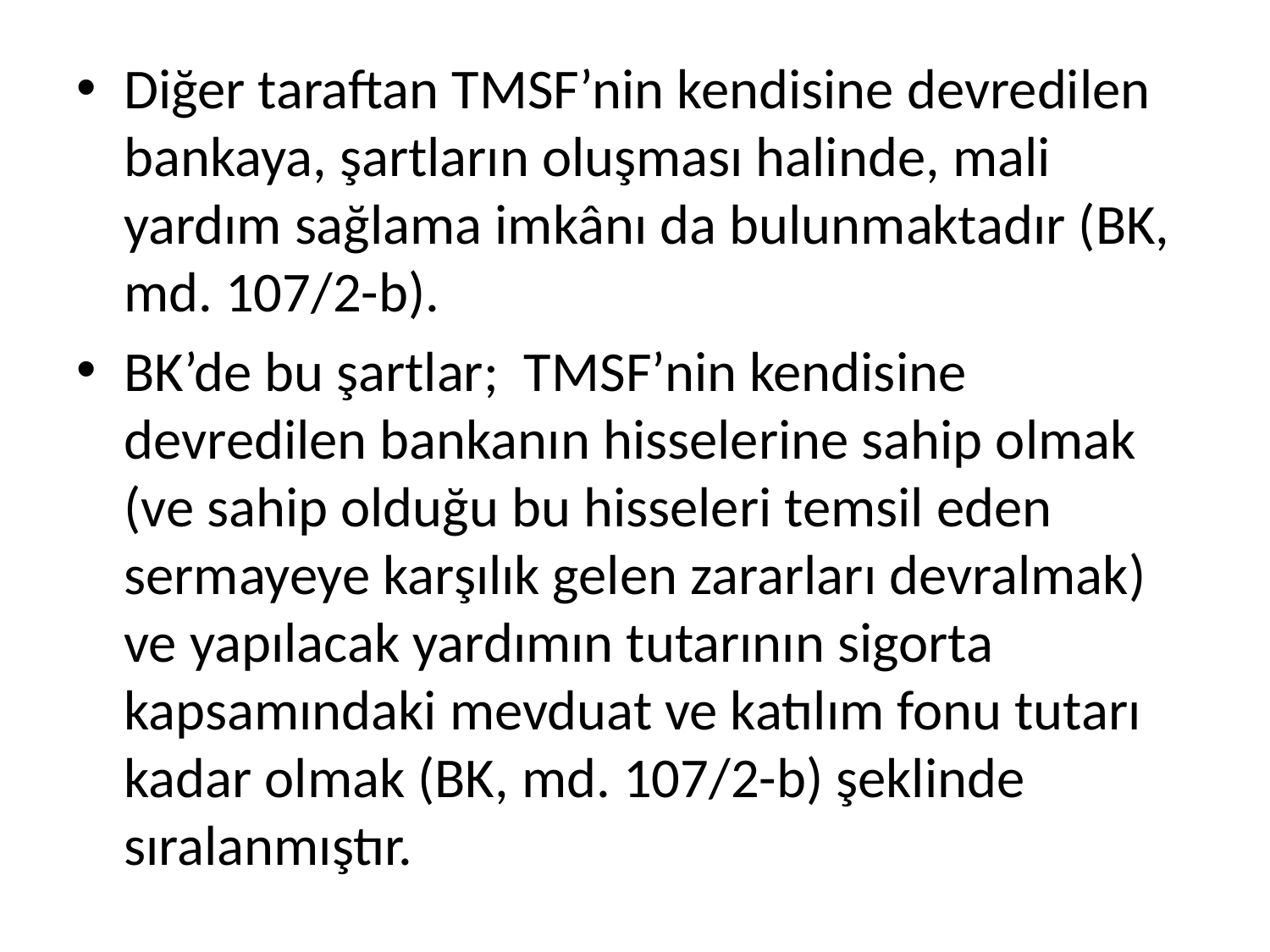

Diğer taraftan TMSF’nin kendisine devredilen bankaya, şartların oluşması halinde, mali yardım sağlama imkânı da bulunmaktadır (BK, md. 107/2-b).
BK’de bu şartlar;  TMSF’nin kendisine devredilen bankanın hisselerine sahip olmak (ve sahip olduğu bu hisseleri temsil eden sermayeye karşılık gelen zararları devralmak) ve yapılacak yardımın tutarının sigorta kapsamındaki mevduat ve katılım fonu tutarı kadar olmak (BK, md. 107/2-b) şeklinde sıralanmıştır.